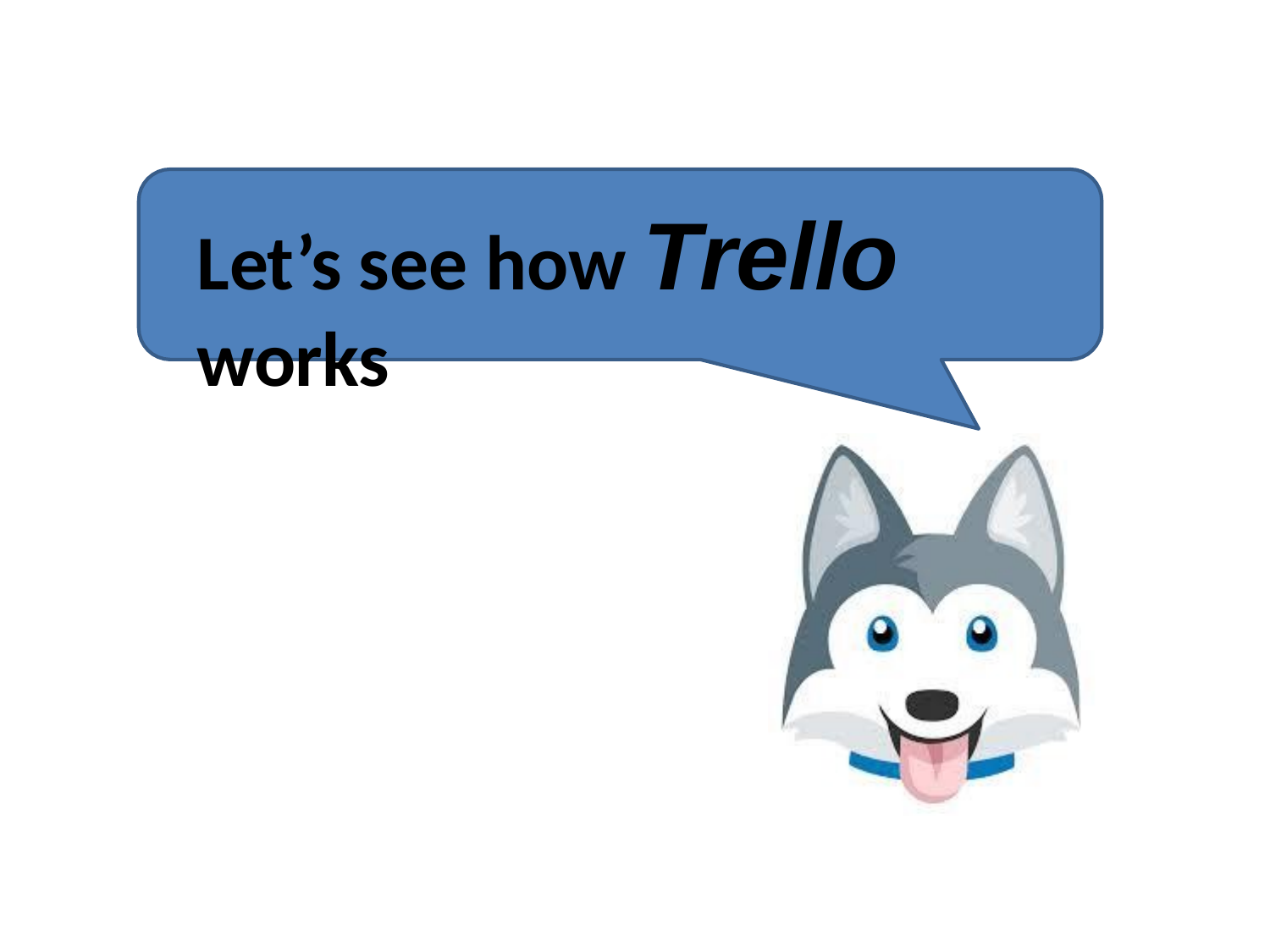

# Let’s see how Trello works

https://www.slideshare.net/MichelleLynCruz/trello-73198801